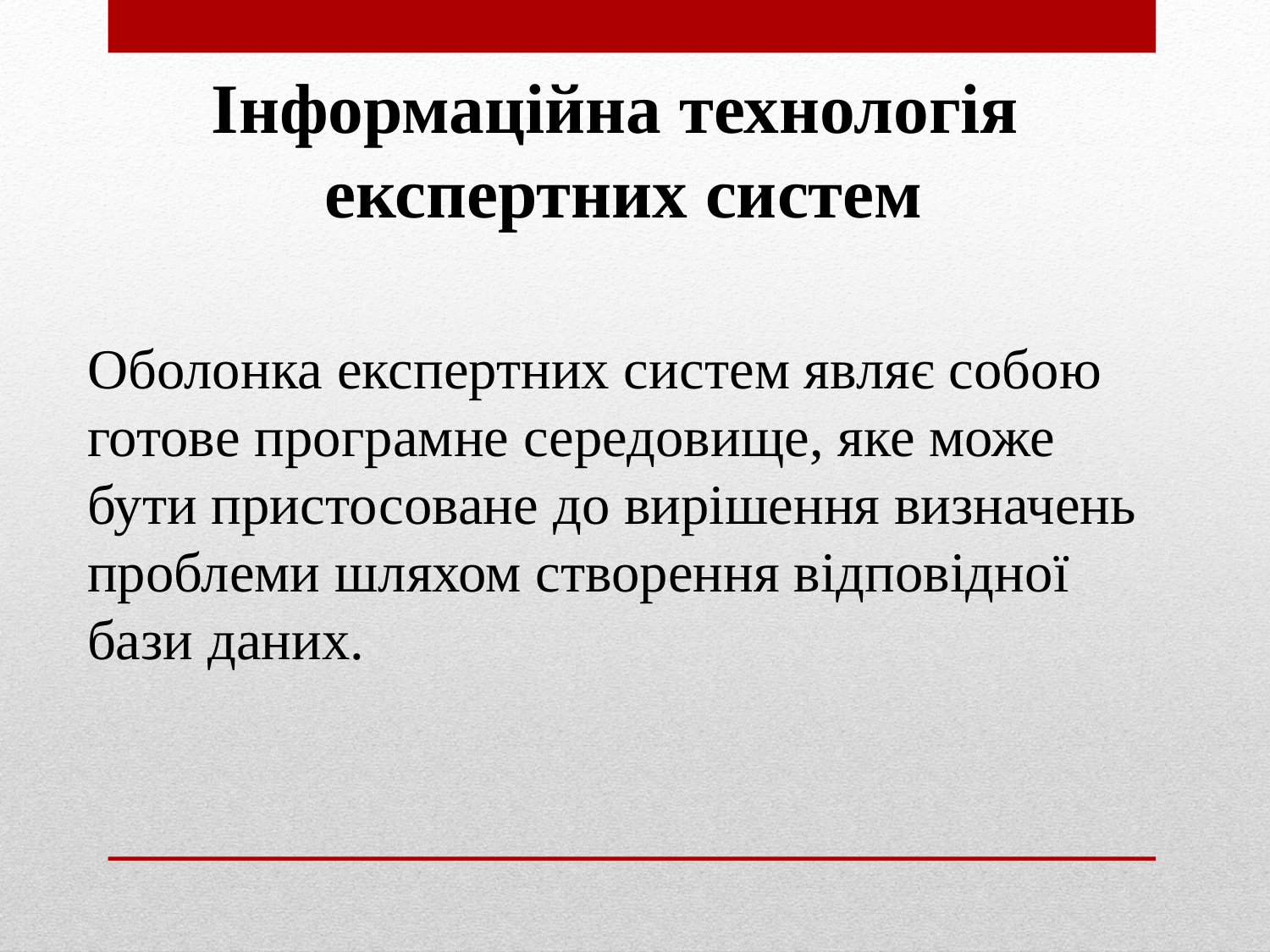

Інформаційна технологія
експертних систем
Оболонка експертних систем являє собою готове програмне середовище, яке може бути пристосоване до вирішення визначень проблеми шляхом створення відповідної бази даних.